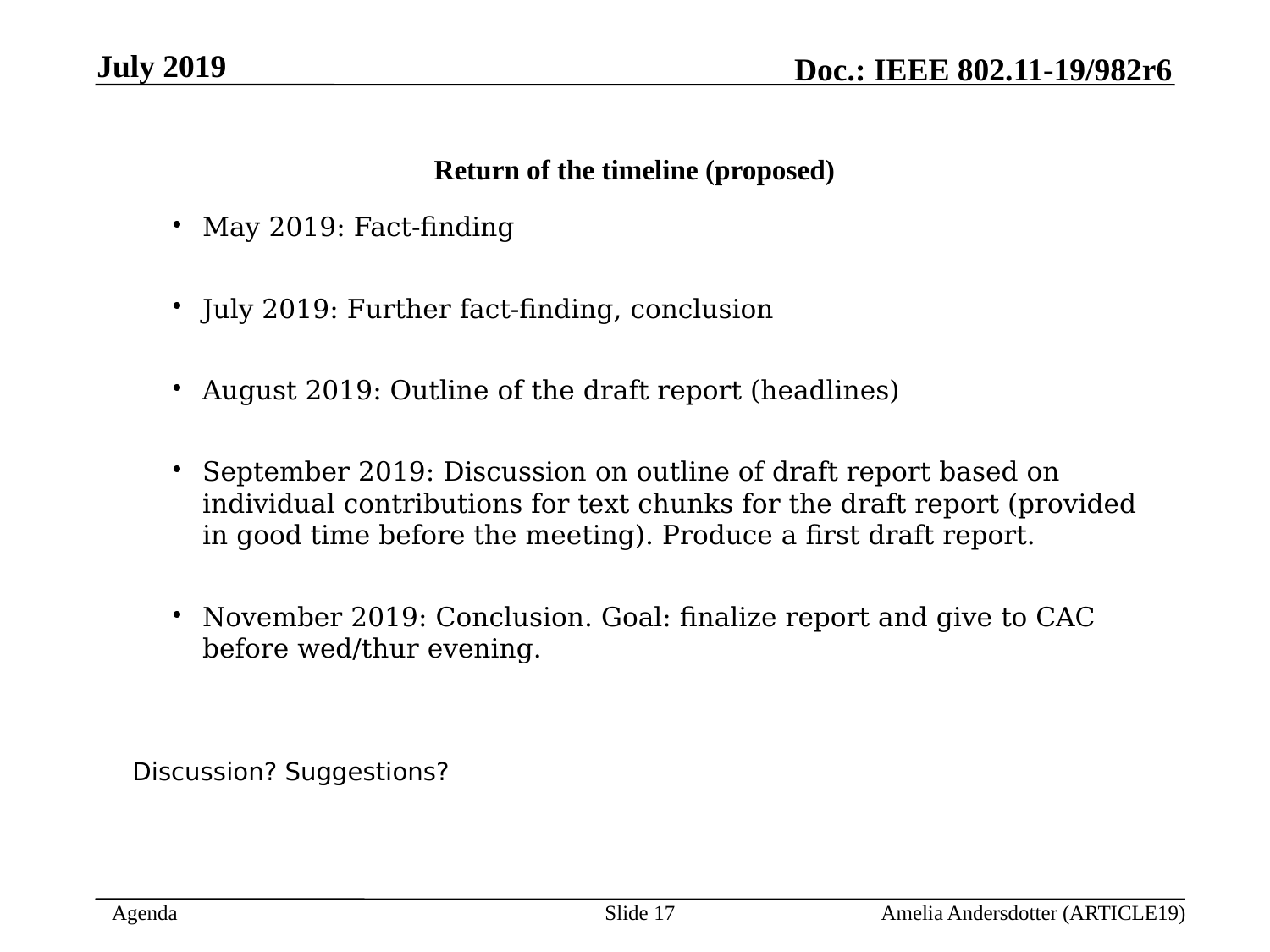

July 2019
Return of the timeline (proposed)
May 2019: Fact-finding
July 2019: Further fact-finding, conclusion
August 2019: Outline of the draft report (headlines)
September 2019: Discussion on outline of draft report based on individual contributions for text chunks for the draft report (provided in good time before the meeting). Produce a first draft report.
November 2019: Conclusion. Goal: finalize report and give to CAC before wed/thur evening.
Discussion? Suggestions?
Slide 17
Amelia Andersdotter (ARTICLE19)